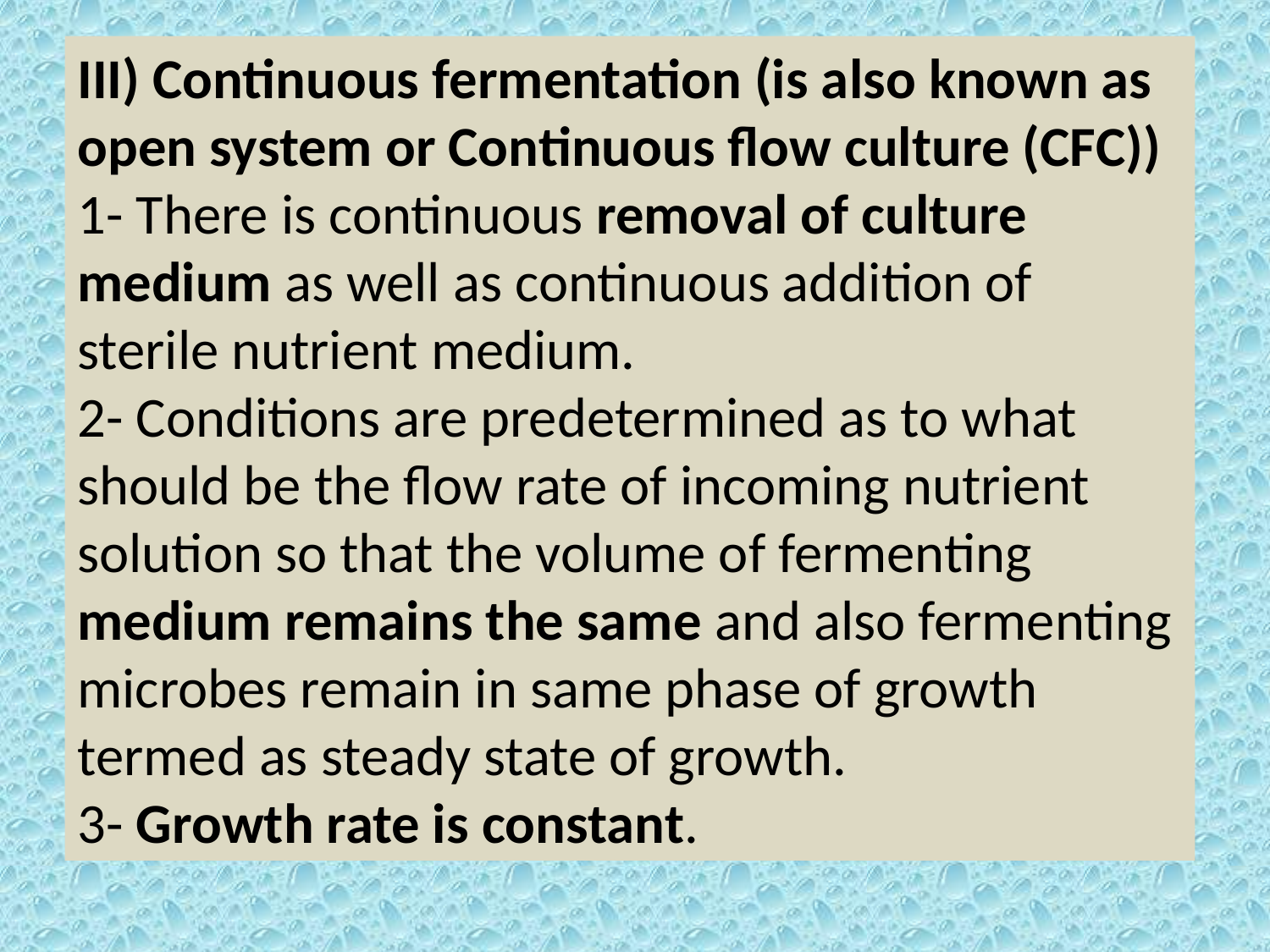

III) Continuous fermentation (is also known as open system or Continuous flow culture (CFC))
1- There is continuous removal of culture medium as well as continuous addition of sterile nutrient medium.
2- Conditions are predetermined as to what should be the flow rate of incoming nutrient solution so that the volume of fermenting medium remains the same and also fermenting microbes remain in same phase of growth termed as steady state of growth.
3- Growth rate is constant.